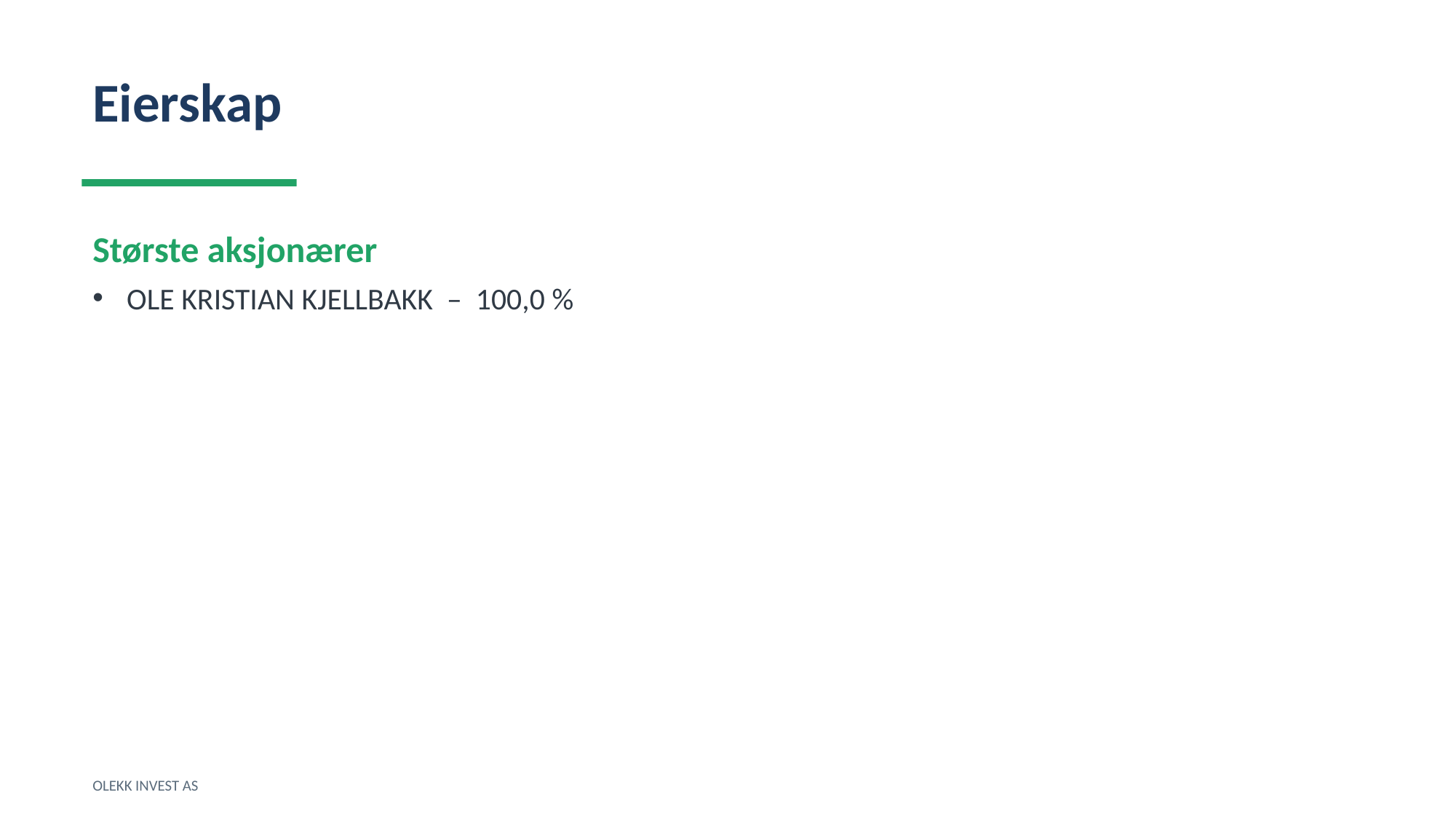

Eierskap

Største aksjonærer
OLE KRISTIAN KJELLBAKK  –  100,0 %
OLEKK INVEST AS